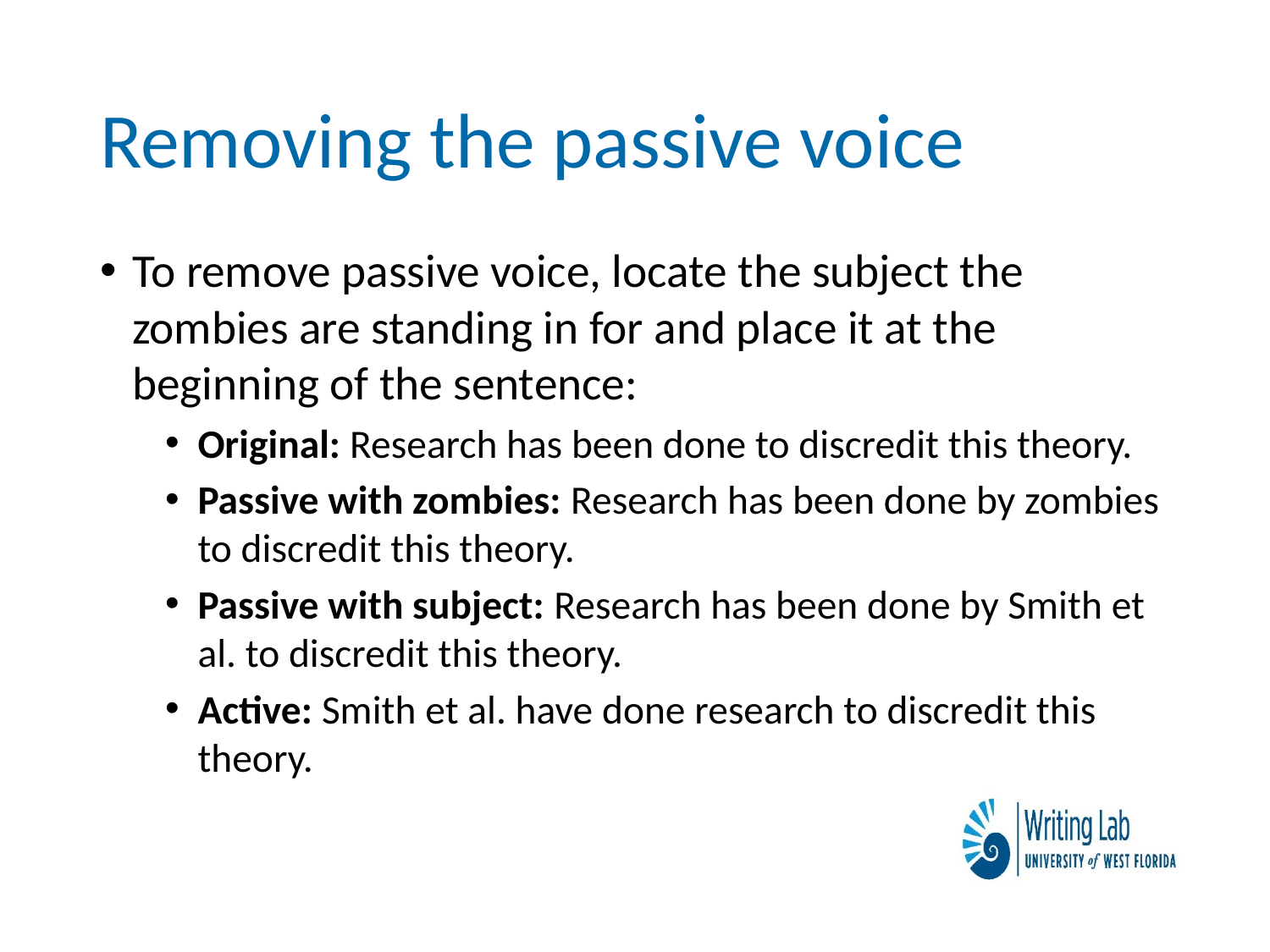

# Removing the passive voice
To remove passive voice, locate the subject the zombies are standing in for and place it at the beginning of the sentence:
Original: Research has been done to discredit this theory.
Passive with zombies: Research has been done by zombies to discredit this theory.
Passive with subject: Research has been done by Smith et al. to discredit this theory.
Active: Smith et al. have done research to discredit this theory.